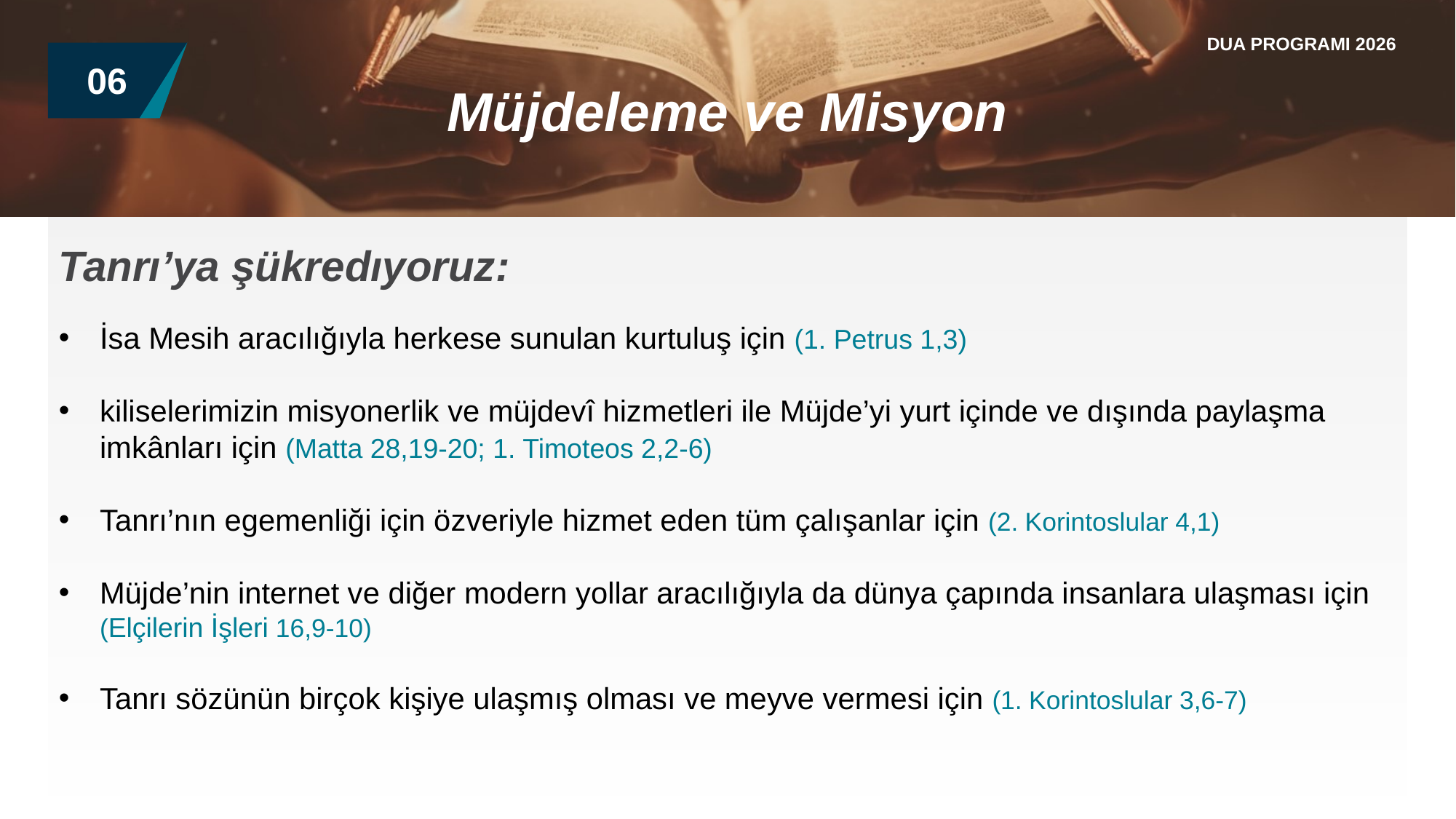

DUA PROGRAMI 2026

06
Müjdeleme ve Misyon

Tanrı’ya şükredıyoruz:
İsa Mesih aracılığıyla herkese sunulan kurtuluş için (1. Petrus 1,3)
kiliselerimizin misyonerlik ve müjdevî hizmetleri ile Müjde’yi yurt içinde ve dışında paylaşma imkânları için (Matta 28,19-20; 1. Timoteos 2,2-6)
Tanrı’nın egemenliği için özveriyle hizmet eden tüm çalışanlar için (2. Korintoslular 4,1)
Müjde’nin internet ve diğer modern yollar aracılığıyla da dünya çapında insanlara ulaşması için (Elçilerin İşleri 16,9-10)
Tanrı sözünün birçok kişiye ulaşmış olması ve meyve vermesi için (1. Korintoslular 3,6-7)